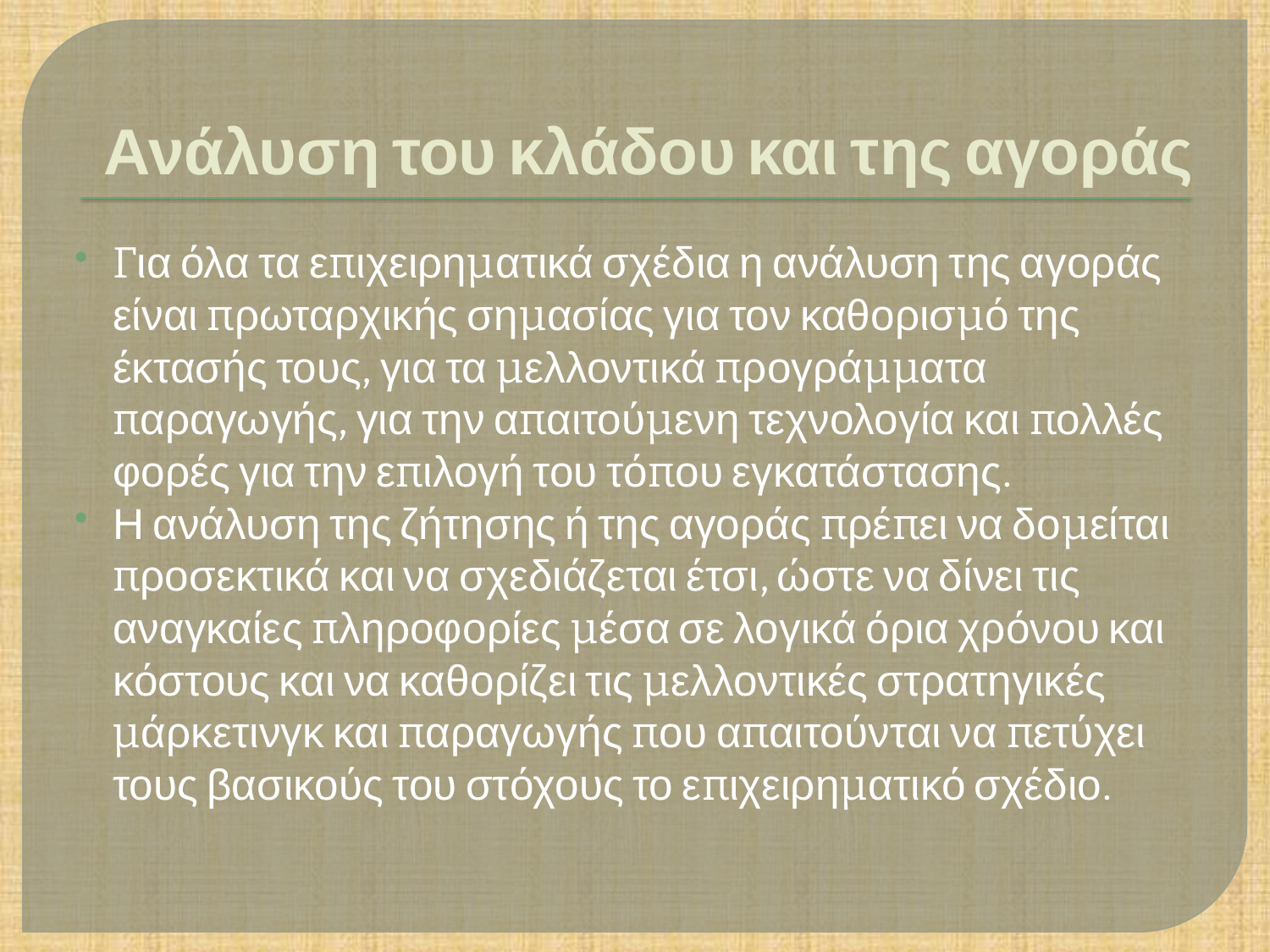

# Ανάλυση του κλάδου και της αγοράς
Για όλα τα επιχειρηματικά σχέδια η ανάλυση της αγοράς είναι πρωταρχικής σημασίας για τον καθορισμό της έκτασής τους, για τα μελλοντικά προγράμματα παραγωγής, για την απαιτούμενη τεχνολογία και πολλές φορές για την επιλογή του τόπου εγκατάστασης.
Η ανάλυση της ζήτησης ή της αγοράς πρέπει να δομείται προσεκτικά και να σχεδιάζεται έτσι, ώστε να δίνει τις αναγκαίες πληροφορίες μέσα σε λογικά όρια χρόνου και κόστους και να καθορίζει τις μελλοντικές στρατηγικές μάρκετινγκ και παραγωγής που απαιτούνται να πετύχει τους βασικούς του στόχους το επιχειρηματικό σχέδιο.